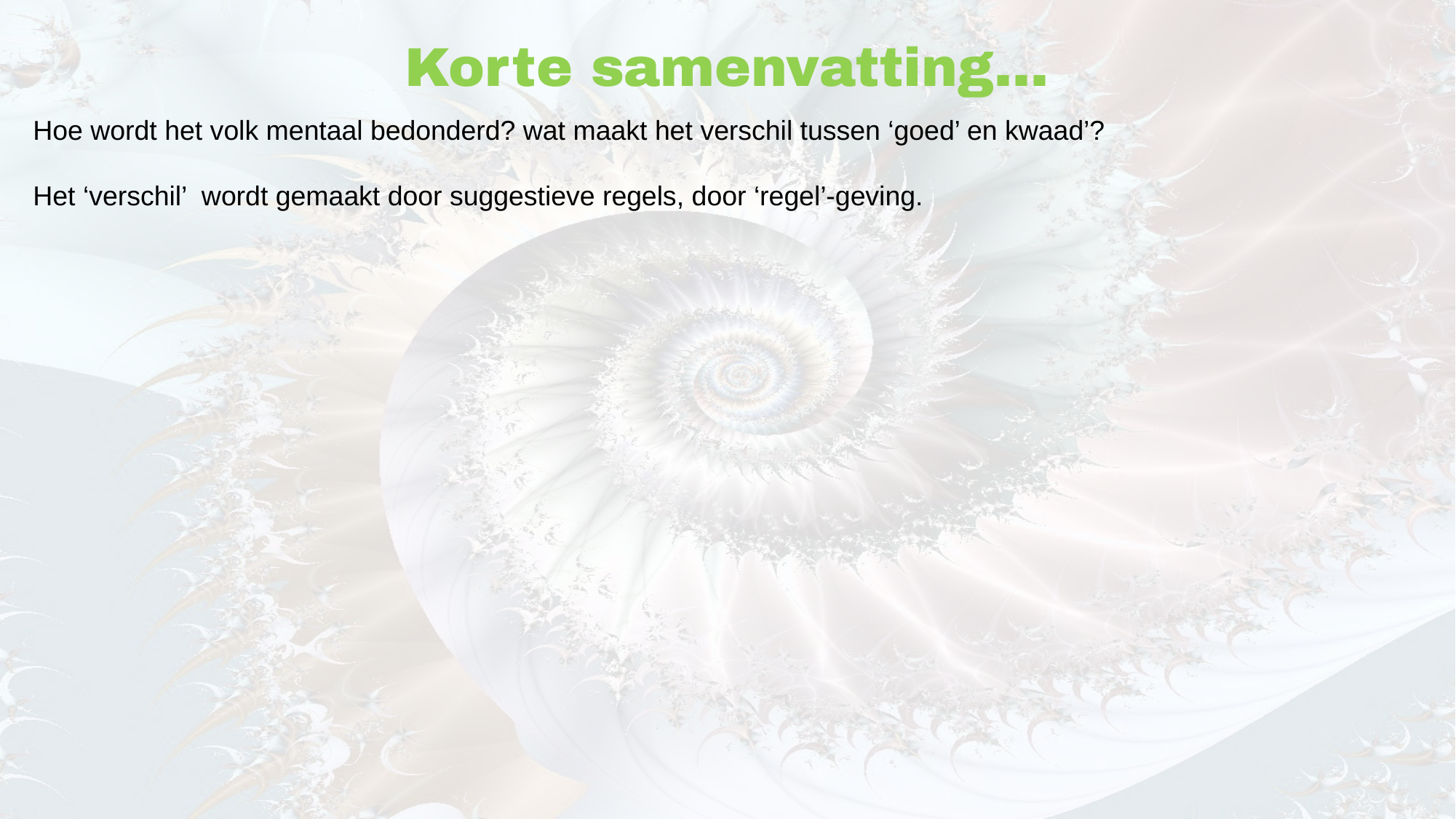

# Korte samenvatting...
Hoe wordt het volk mentaal bedonderd? wat maakt het verschil tussen ‘goed’ en kwaad’?

Het ‘verschil’  wordt gemaakt door suggestieve regels, door ‘regel’-geving.